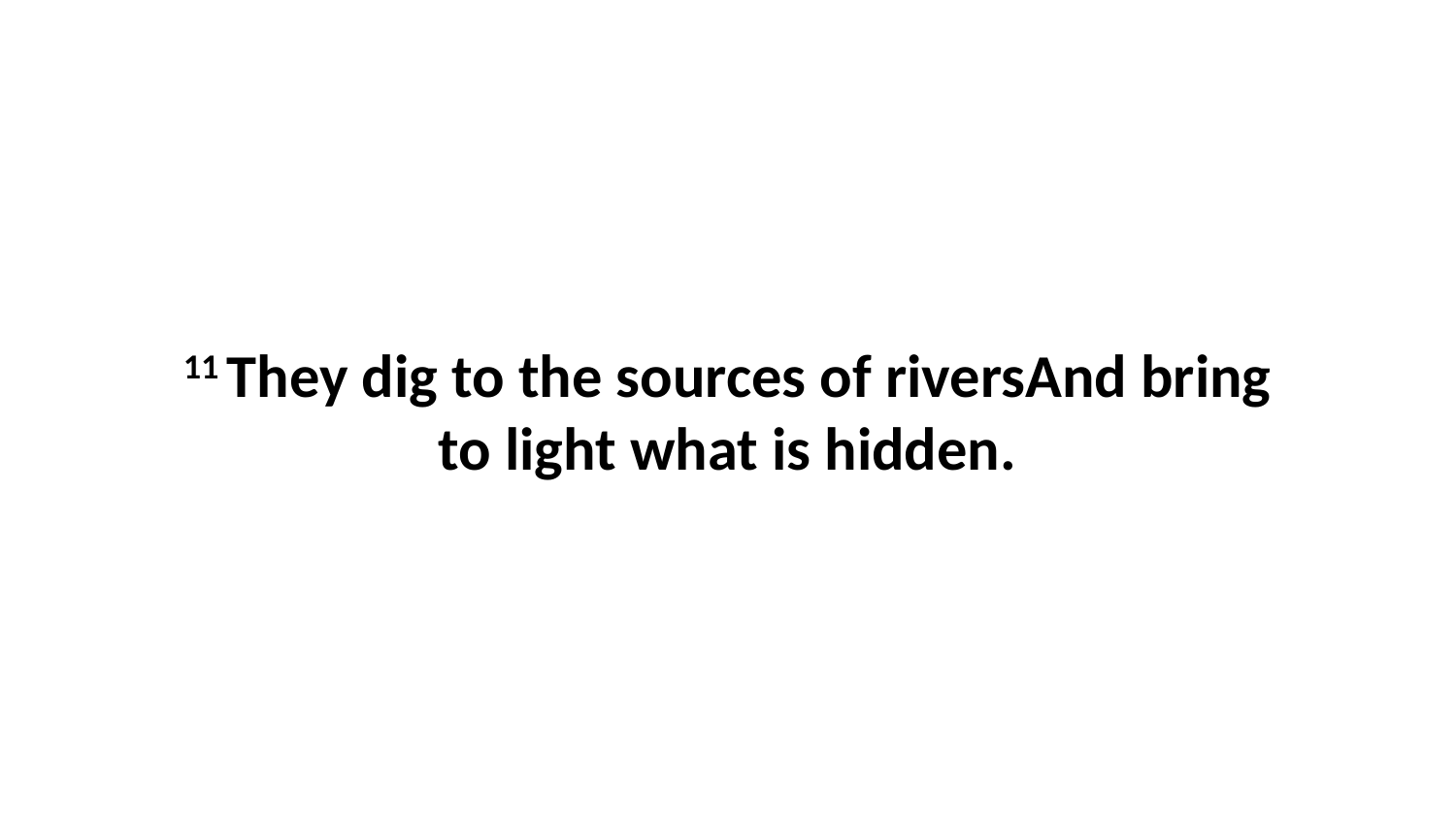

11 They dig to the sources of riversAnd bring to light what is hidden.